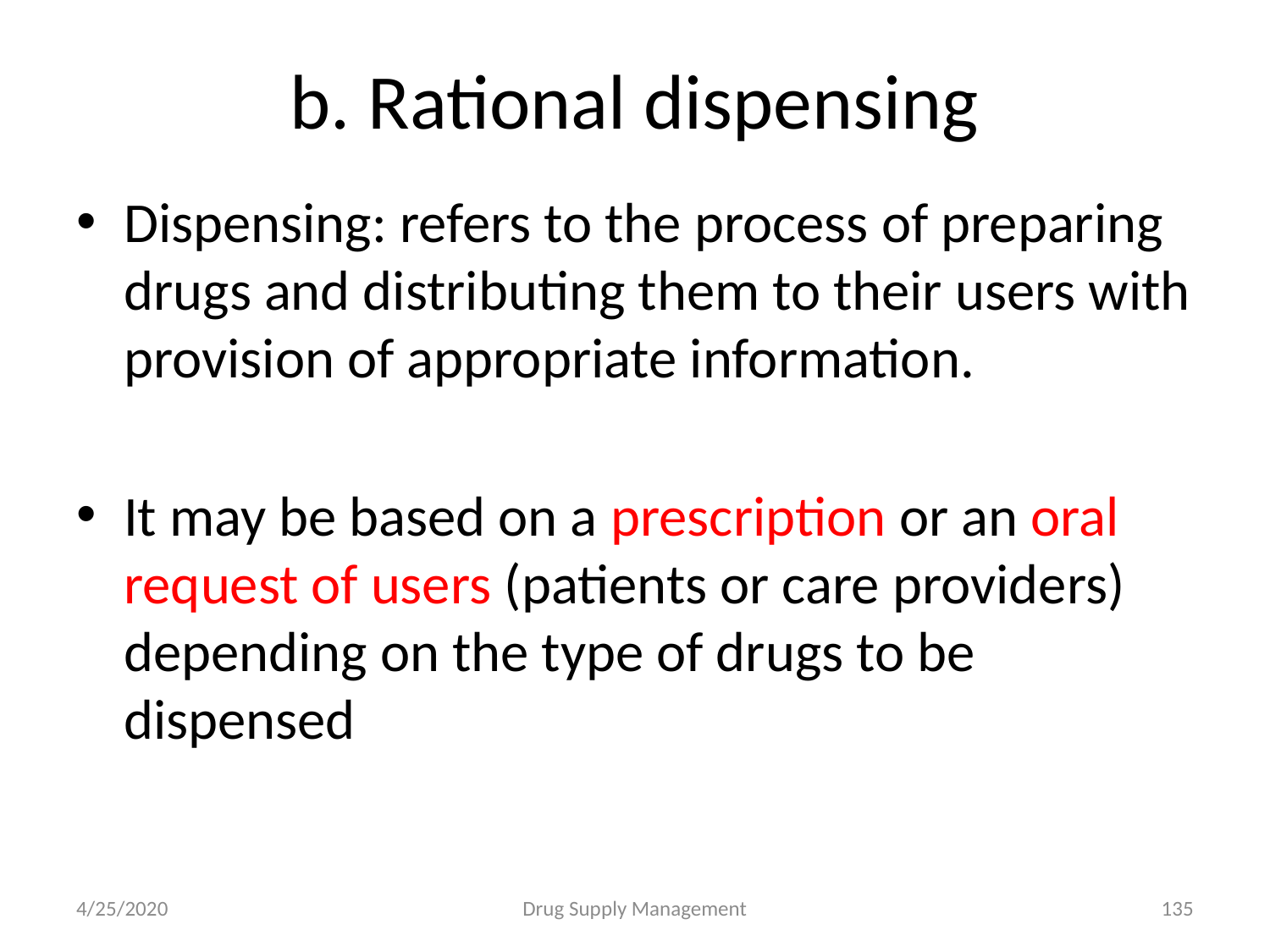

# b. Rational dispensing
Dispensing: refers to the process of preparing drugs and distributing them to their users with provision of appropriate information.

It may be based on a prescription or an oral request of users (patients or care providers) depending on the type of drugs to be dispensed

4/25/2020
Drug Supply Management
135